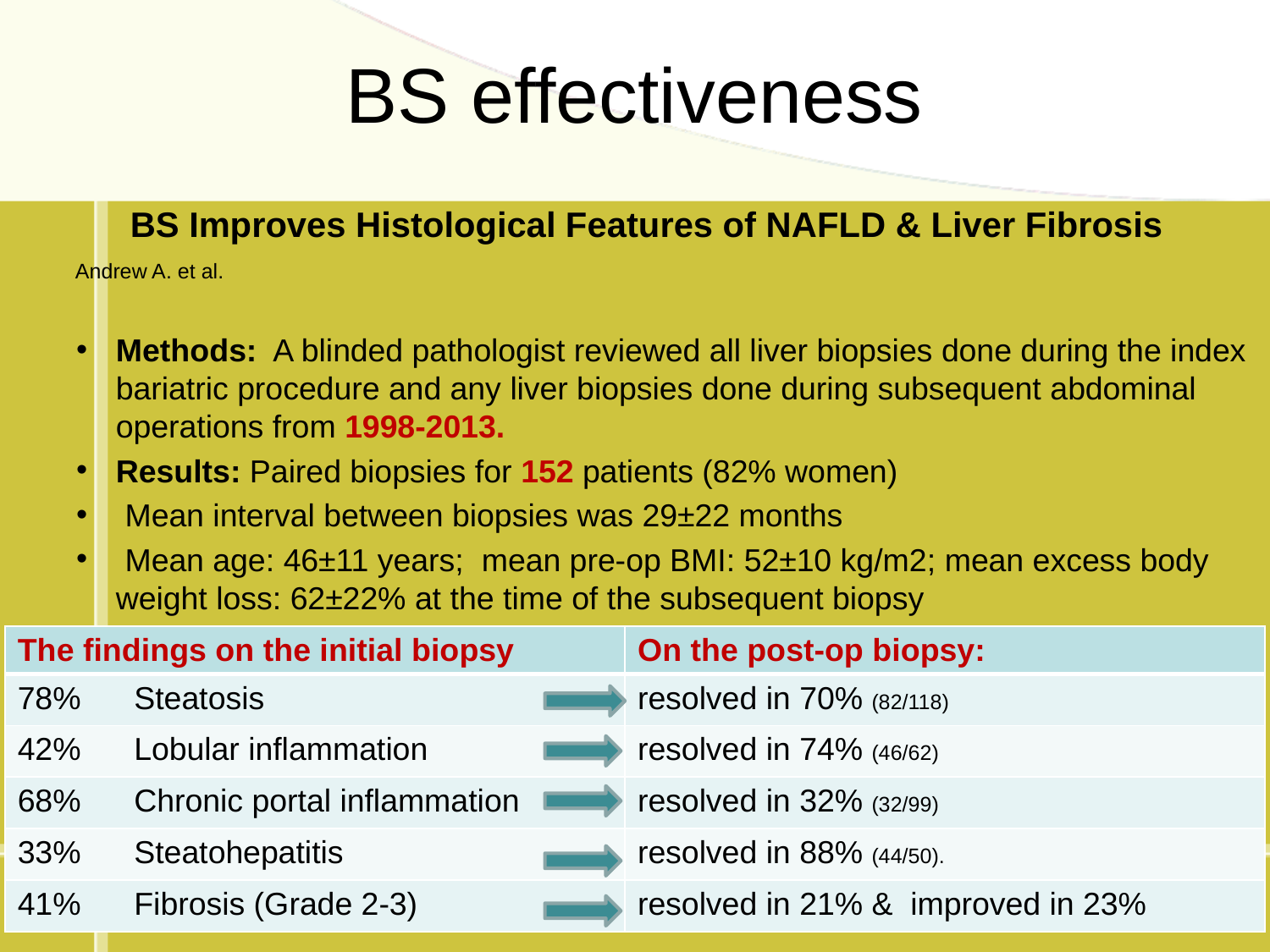

# BS effectiveness
               BS Improves Histological Features of NAFLD & Liver Fibrosis
        Andrew A. et al.

Methods:  A blinded pathologist reviewed all liver biopsies done during the index bariatric procedure and any liver biopsies done during subsequent abdominal operations from 1998-2013.
Results: Paired biopsies for 152 patients (82% women)
 Mean interval between biopsies was 29±22 months
 Mean age: 46±11 years;  mean pre-op BMI: 52±10 kg/m2; mean excess body weight loss: 62±22% at the time of the subsequent biopsy

| The findings on the initial biopsy | On the post-op biopsy: |
| --- | --- |
| 78% Steatosis | resolved in 70% (82/118) |
| 42% Lobular inflammation | resolved in 74% (46/62) |
| 68% Chronic portal inflammation | resolved in 32% (32/99) |
| 33% Steatohepatitis | resolved in 88% (44/50). |
| 41% Fibrosis (Grade 2-3) | resolved in 21% & improved in 23% |